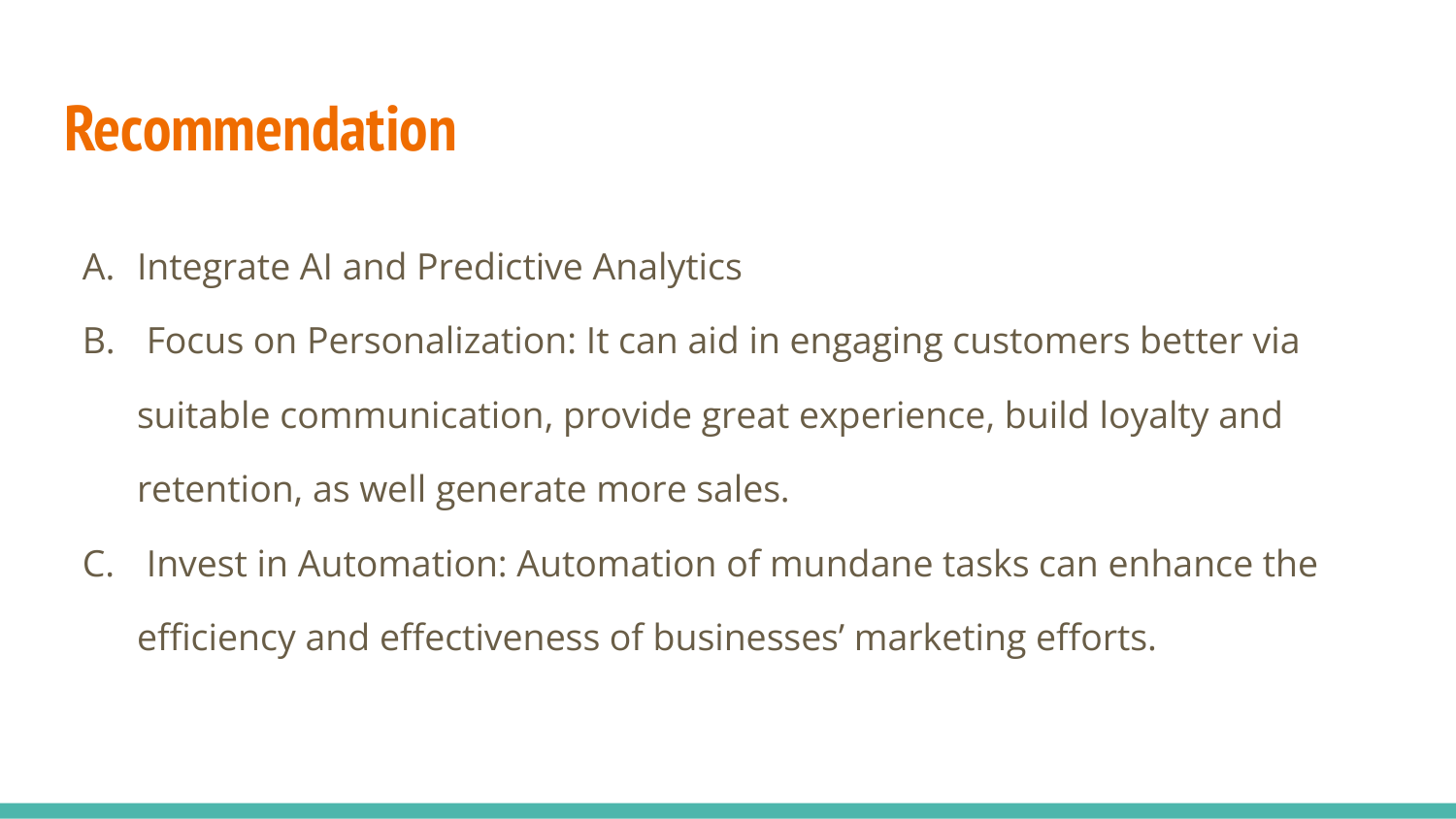

# Recommendation
Integrate AI and Predictive Analytics
 Focus on Personalization: It can aid in engaging customers better via suitable communication, provide great experience, build loyalty and retention, as well generate more sales.
 Invest in Automation: Automation of mundane tasks can enhance the efficiency and effectiveness of businesses’ marketing efforts.